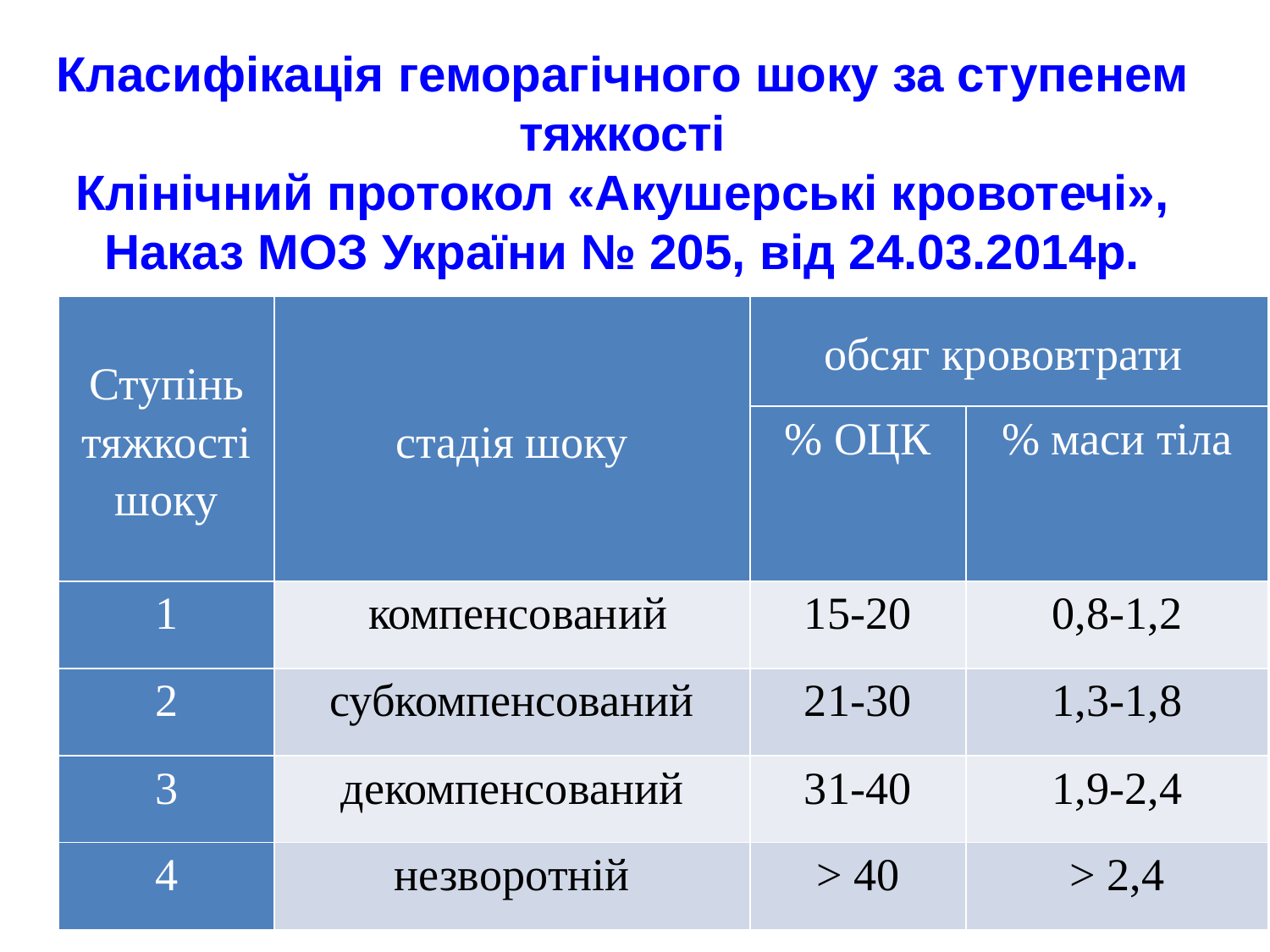

Класифікація геморагічного шоку за ступенем тяжкості
Клінічний протокол «Акушерські кровотечі», Наказ МОЗ України № 205, від 24.03.2014р.

| Ступінь тяжкості шоку | стадія шоку | обсяг крововтрати |  |
| --- | --- | --- | --- |
|  |  | % ОЦК | % маси тіла |
| 1 | компенсований | 15-20 | 0,8-1,2 |
| 2 | субкомпенсований | 21-30 | 1,3-1,8 |
| 3 | декомпенсований | 31-40 | 1,9-2,4 |
| 4 | незворотній | > 40 | > 2,4 |